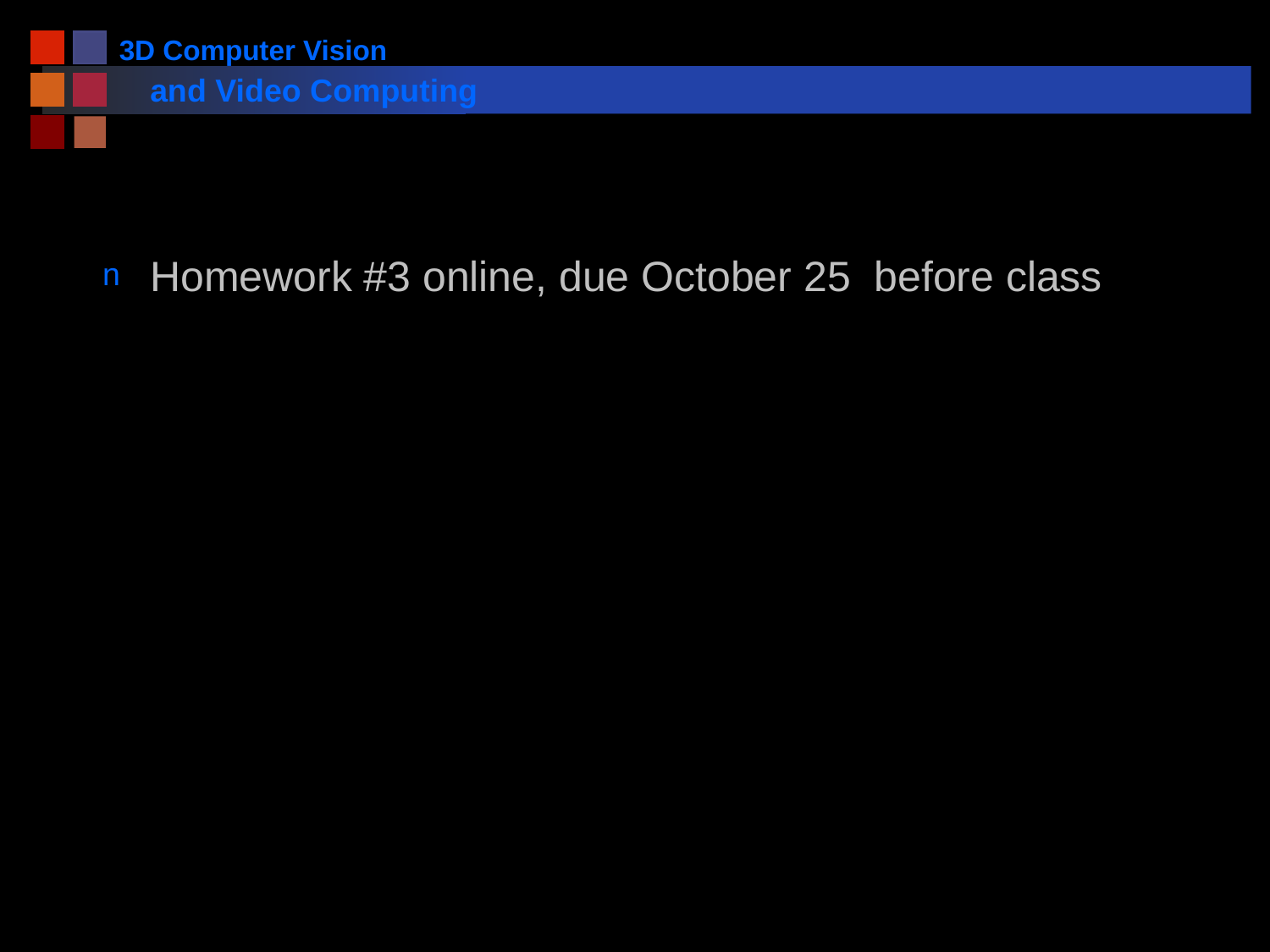

#
Homework #3 online, due October 25  before class